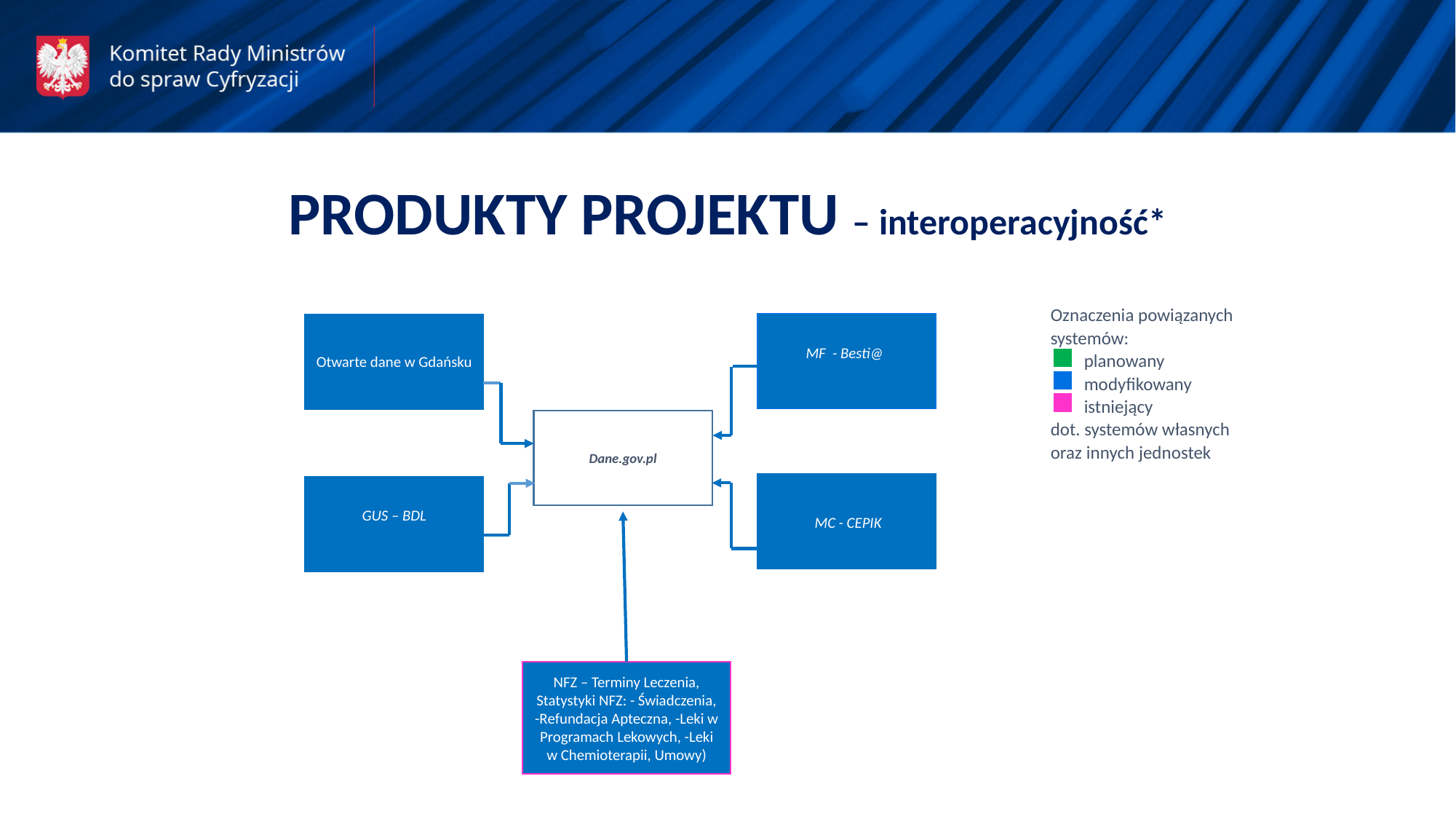

PRODUKTY PROJEKTU – interoperacyjność*
Oznaczenia powiązanych
systemów:
        planowany
        modyfikowany
        istniejący
dot. systemów własnych oraz innych jednostek
MF  - Besti@

Otwarte dane w Gdańsku

Dane.gov.pl
 MC - CEPIK
GUS – BDL

NFZ – Terminy Leczenia, Statystyki NFZ: - Świadczenia, -Refundacja Apteczna, -Leki w Programach Lekowych, -Leki w Chemioterapii, Umowy)